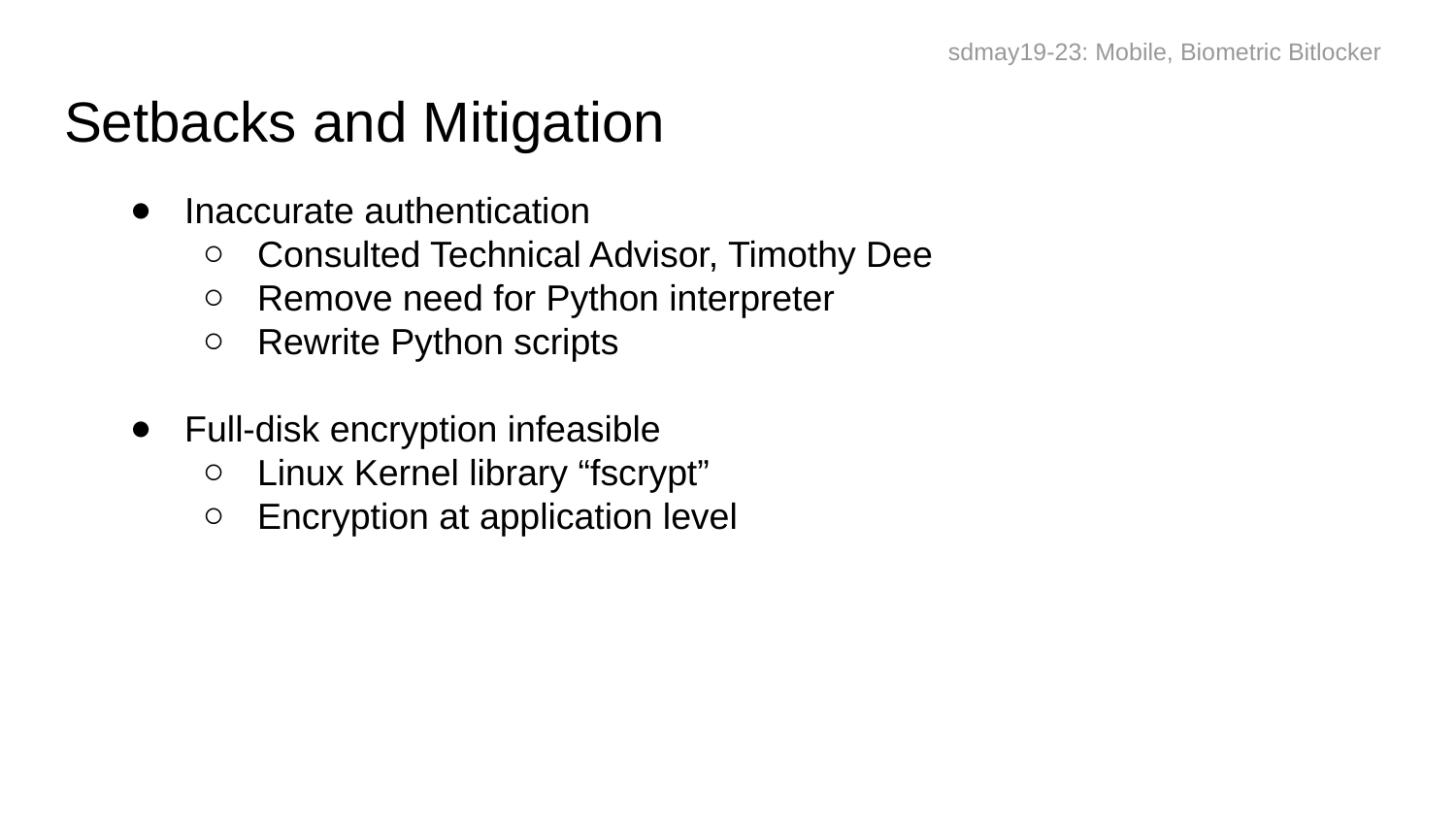

sdmay19-23: Mobile, Biometric Bitlocker

# Setbacks and Mitigation

Inaccurate authentication
Consulted Technical Advisor, Timothy Dee
Remove need for Python interpreter
Rewrite Python scripts

Full-disk encryption infeasible
Linux Kernel library “fscrypt”
Encryption at application level